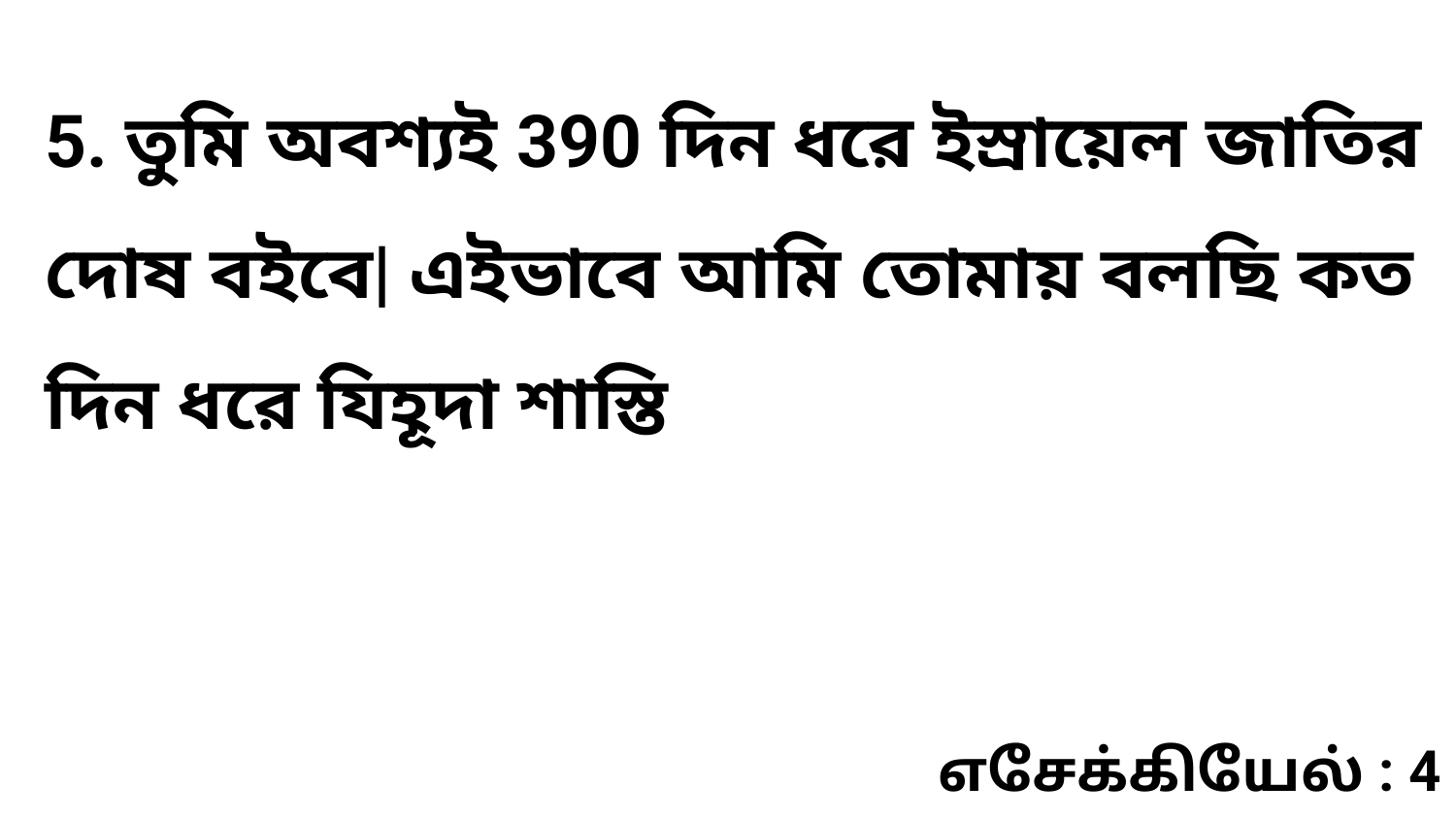

5. তুমি অবশ্যই 390 দিন ধরে ইস্রায়েল জাতির দোষ বইবে| এইভাবে আমি তোমায় বলছি কত দিন ধরে যিহূদা শাস্তি
எசேக்கியேல் : 4